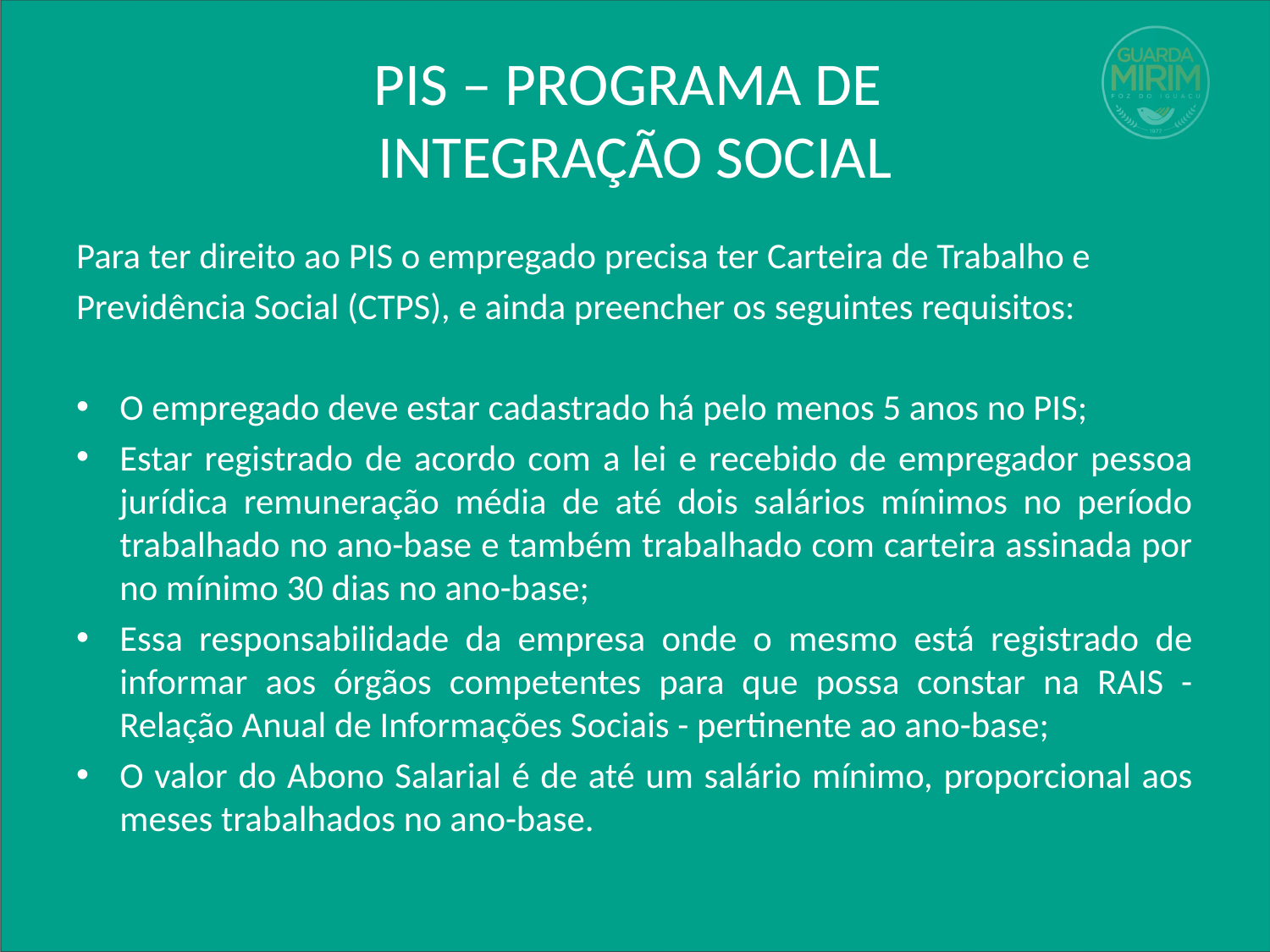

# PIS – PROGRAMA DE INTEGRAÇÃO SOCIAL
Para ter direito ao PIS o empregado precisa ter Carteira de Trabalho e
Previdência Social (CTPS), e ainda preencher os seguintes requisitos:

O empregado deve estar cadastrado há pelo menos 5 anos no PIS;
Estar registrado de acordo com a lei e recebido de empregador pessoa jurídica remuneração média de até dois salários mínimos no período trabalhado no ano-base e também trabalhado com carteira assinada por no mínimo 30 dias no ano-base;
Essa responsabilidade da empresa onde o mesmo está registrado de informar aos órgãos competentes para que possa constar na RAIS - Relação Anual de Informações Sociais - pertinente ao ano-base;
O valor do Abono Salarial é de até um salário mínimo, proporcional aos meses trabalhados no ano-base.